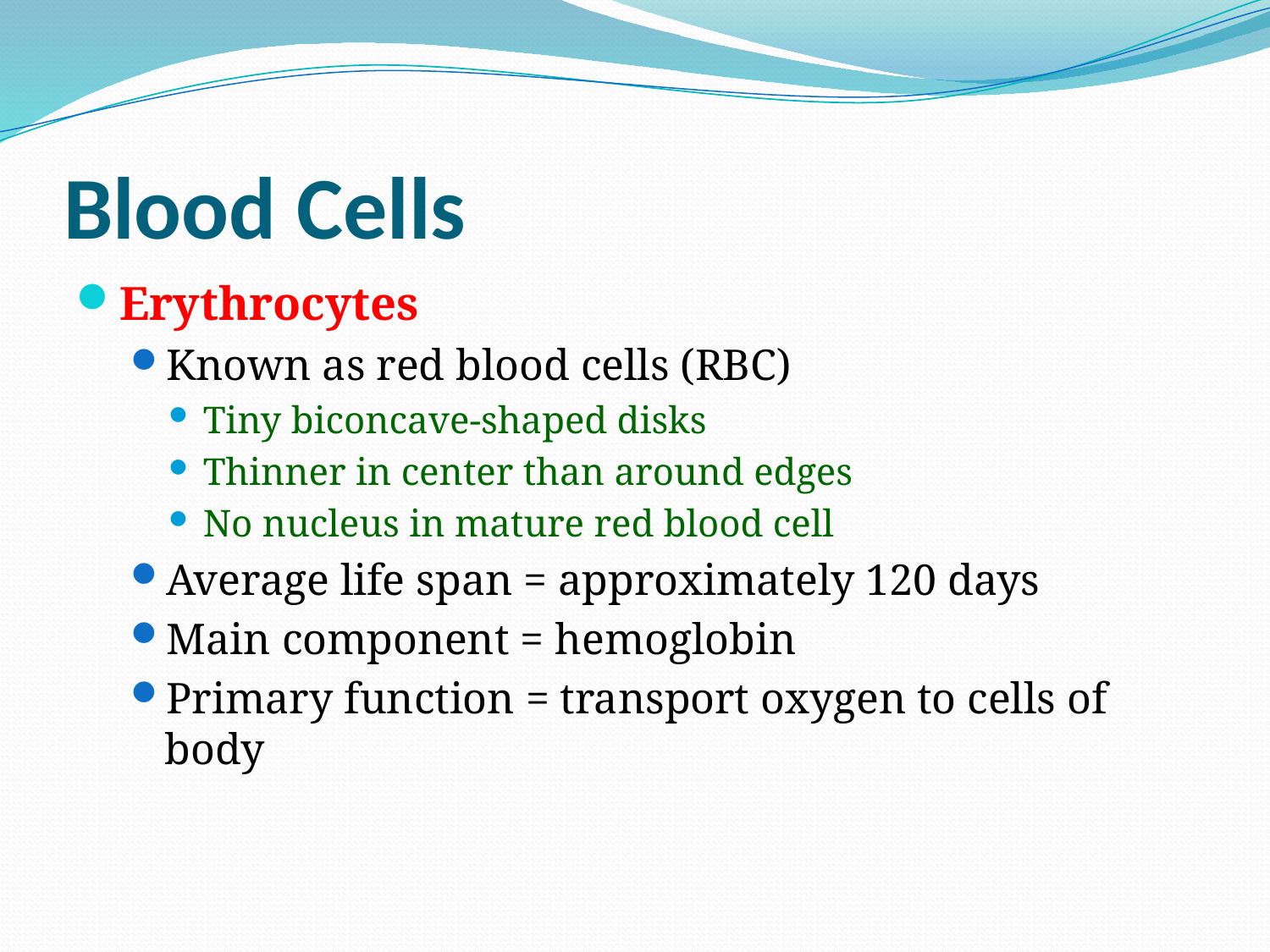

# Blood Cells
Erythrocytes
Known as red blood cells (RBC)
Tiny biconcave-shaped disks
Thinner in center than around edges
No nucleus in mature red blood cell
Average life span = approximately 120 days
Main component = hemoglobin
Primary function = transport oxygen to cells of body